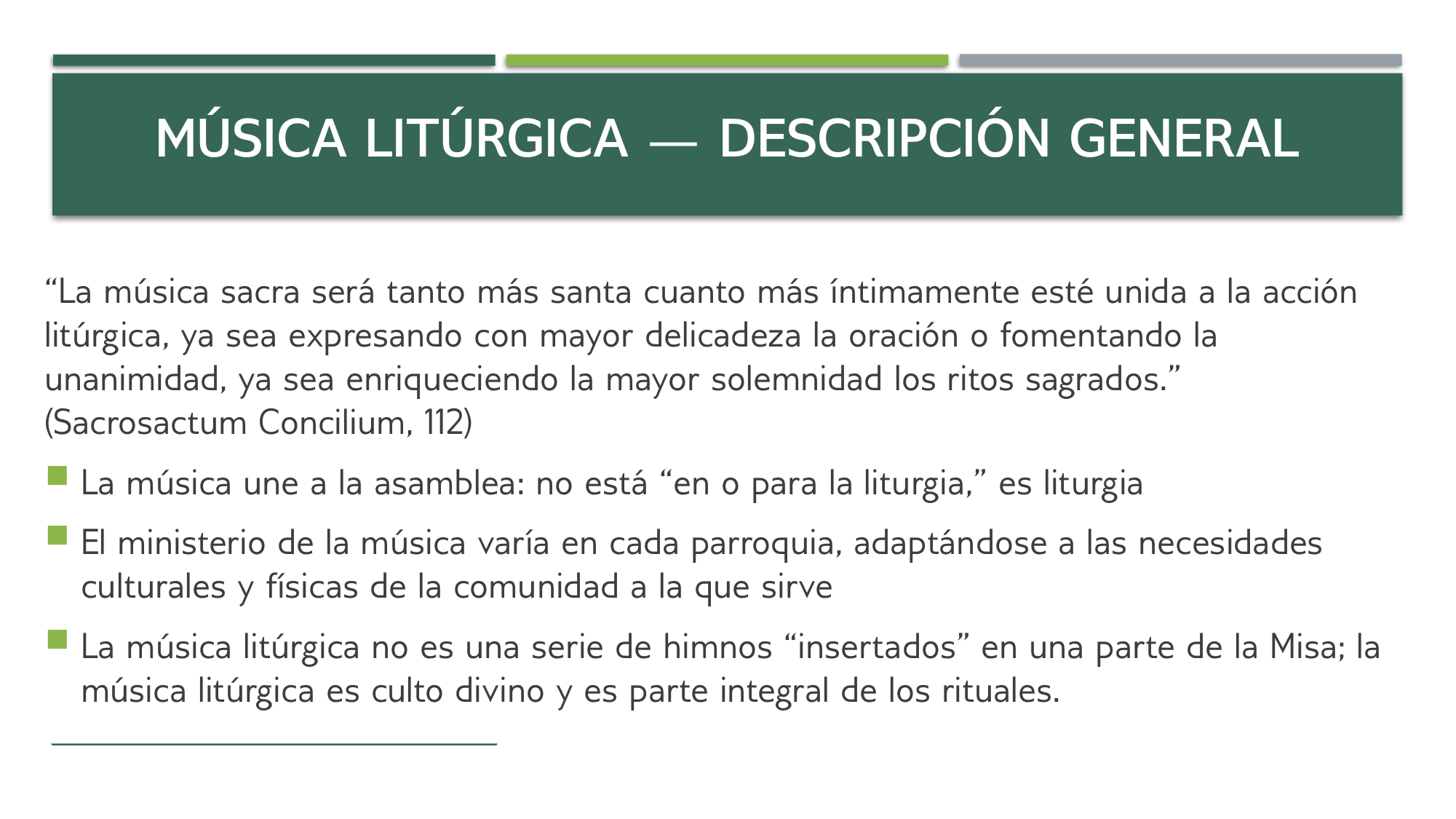

# ACTIVITY

Música litúrgica — descripción general

“La música sacra será tanto más santa cuanto más íntimamente esté unida a la acción litúrgica, ya sea expresando con mayor delicadeza la oración o fomentando la unanimidad, ya sea enriqueciendo la mayor solemnidad los ritos sagrados.” (Sacrosactum Concilium, 112)
La música une a la asamblea: no está “en o para la liturgia,” es liturgia
El ministerio de la música varía en cada parroquia, adaptándose a las necesidades culturales y físicas de la comunidad a la que sirve
La música litúrgica no es una serie de himnos “insertados” en una parte de la Misa; la música litúrgica es culto divino y es parte integral de los rituales.